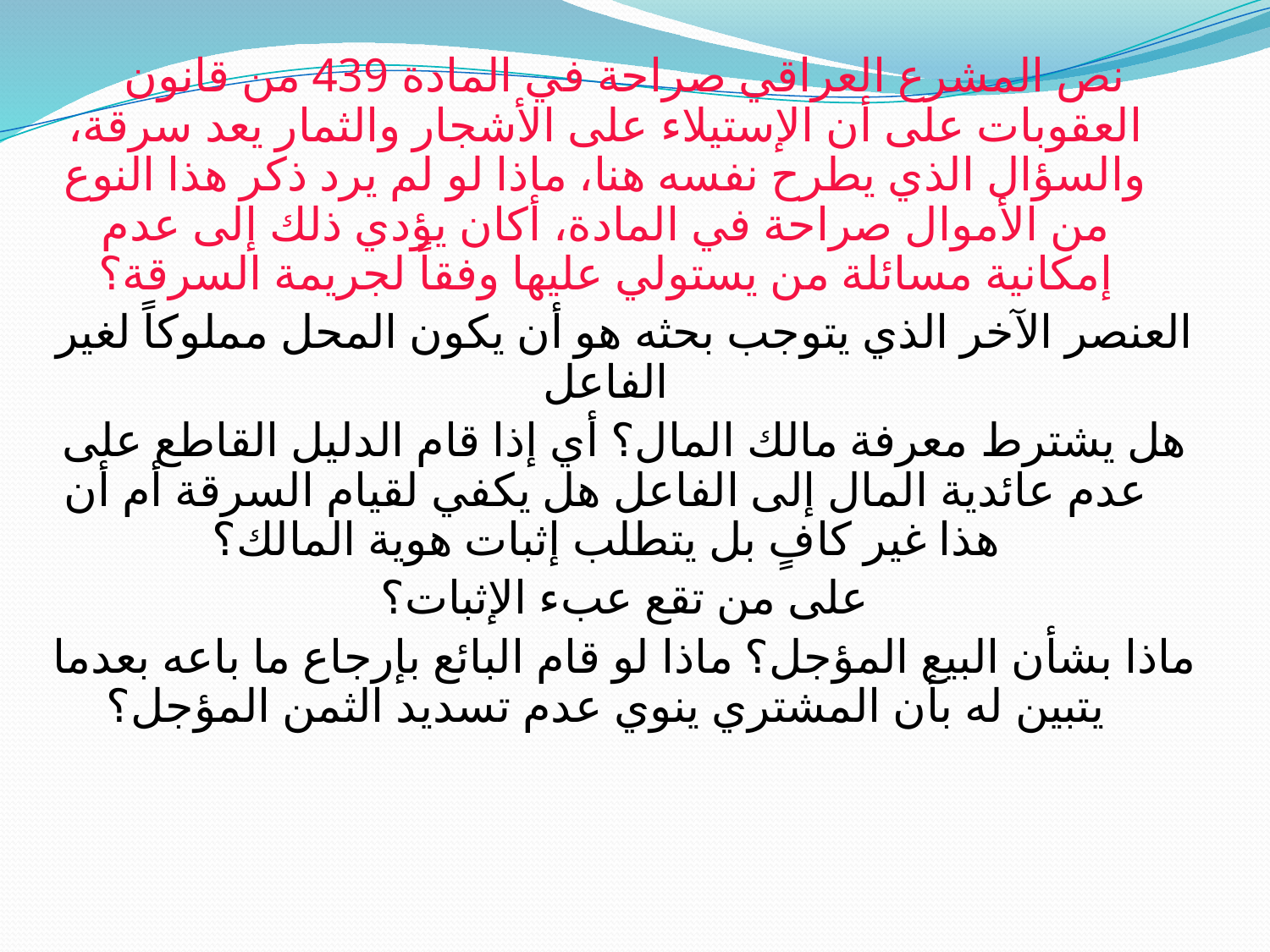

نص المشرع العراقي صراحة في المادة 439 من قانون العقوبات على أن الإستيلاء على الأشجار والثمار يعد سرقة، والسؤال الذي يطرح نفسه هنا، ماذا لو لم يرد ذكر هذا النوع من الأموال صراحة في المادة، أكان يؤدي ذلك إلى عدم إمكانية مسائلة من يستولي عليها وفقاً لجريمة السرقة؟
العنصر الآخر الذي يتوجب بحثه هو أن يكون المحل مملوكاً لغير الفاعل
هل يشترط معرفة مالك المال؟ أي إذا قام الدليل القاطع على عدم عائدية المال إلى الفاعل هل يكفي لقيام السرقة أم أن هذا غير كافٍ بل يتطلب إثبات هوية المالك؟
على من تقع عبء الإثبات؟
ماذا بشأن البيع المؤجل؟ ماذا لو قام البائع بإرجاع ما باعه بعدما يتبين له بأن المشتري ينوي عدم تسديد الثمن المؤجل؟